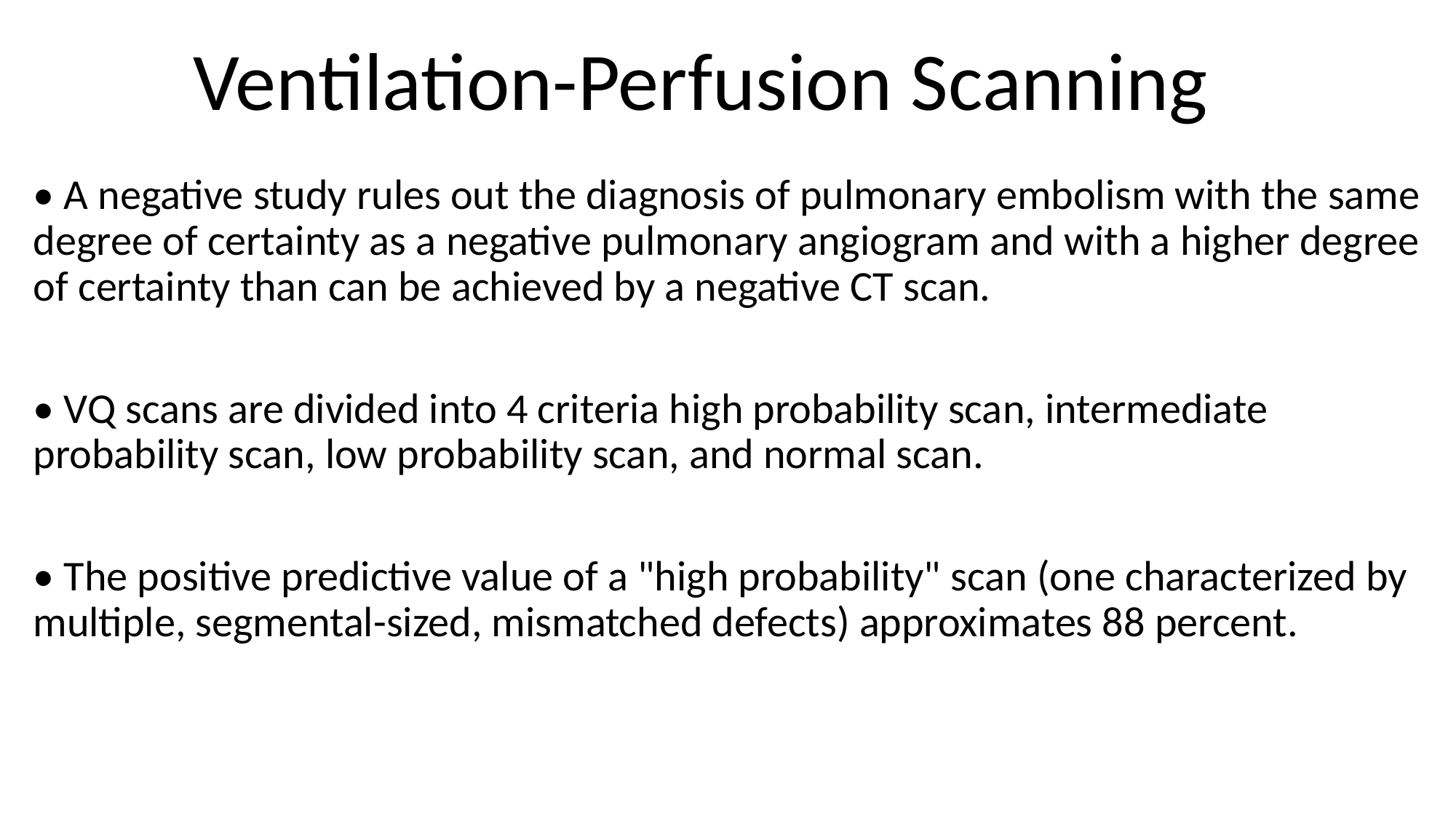

# Ventilation-Perfusion Scanning
• A negative study rules out the diagnosis of pulmonary embolism with the same degree of certainty as a negative pulmonary angiogram and with a higher degree of certainty than can be achieved by a negative CT scan.

• VQ scans are divided into 4 criteria high probability scan, intermediate probability scan, low probability scan, and normal scan.

• The positive predictive value of a "high probability" scan (one characterized by multiple, segmental-sized, mismatched defects) approximates 88 percent.